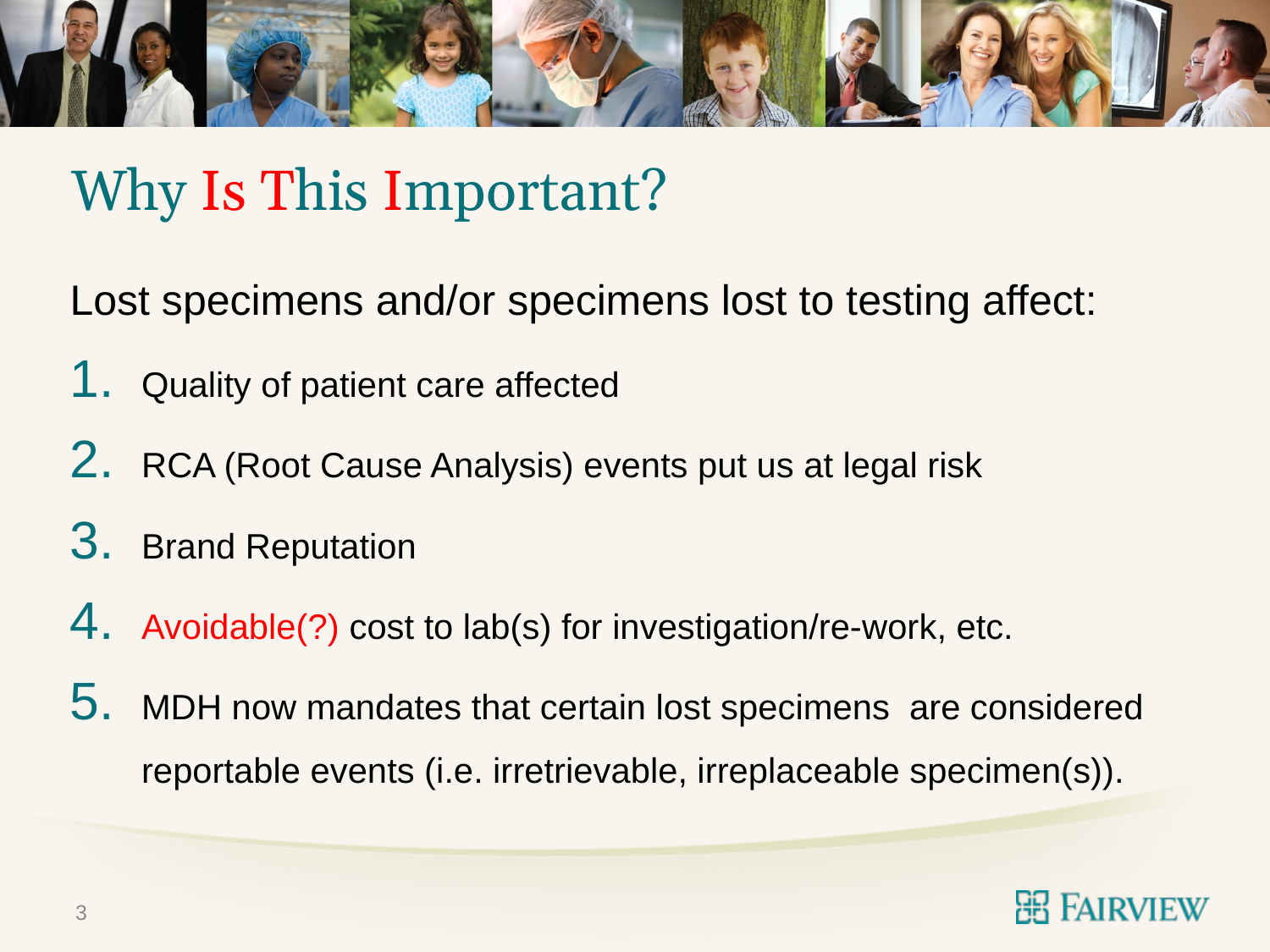

# Why Is This Important?
Lost specimens and/or specimens lost to testing affect:
Quality of patient care affected
RCA (Root Cause Analysis) events put us at legal risk
Brand Reputation
Avoidable(?) cost to lab(s) for investigation/re-work, etc.
MDH now mandates that certain lost specimens  are considered reportable events (i.e. irretrievable, irreplaceable specimen(s)).

3